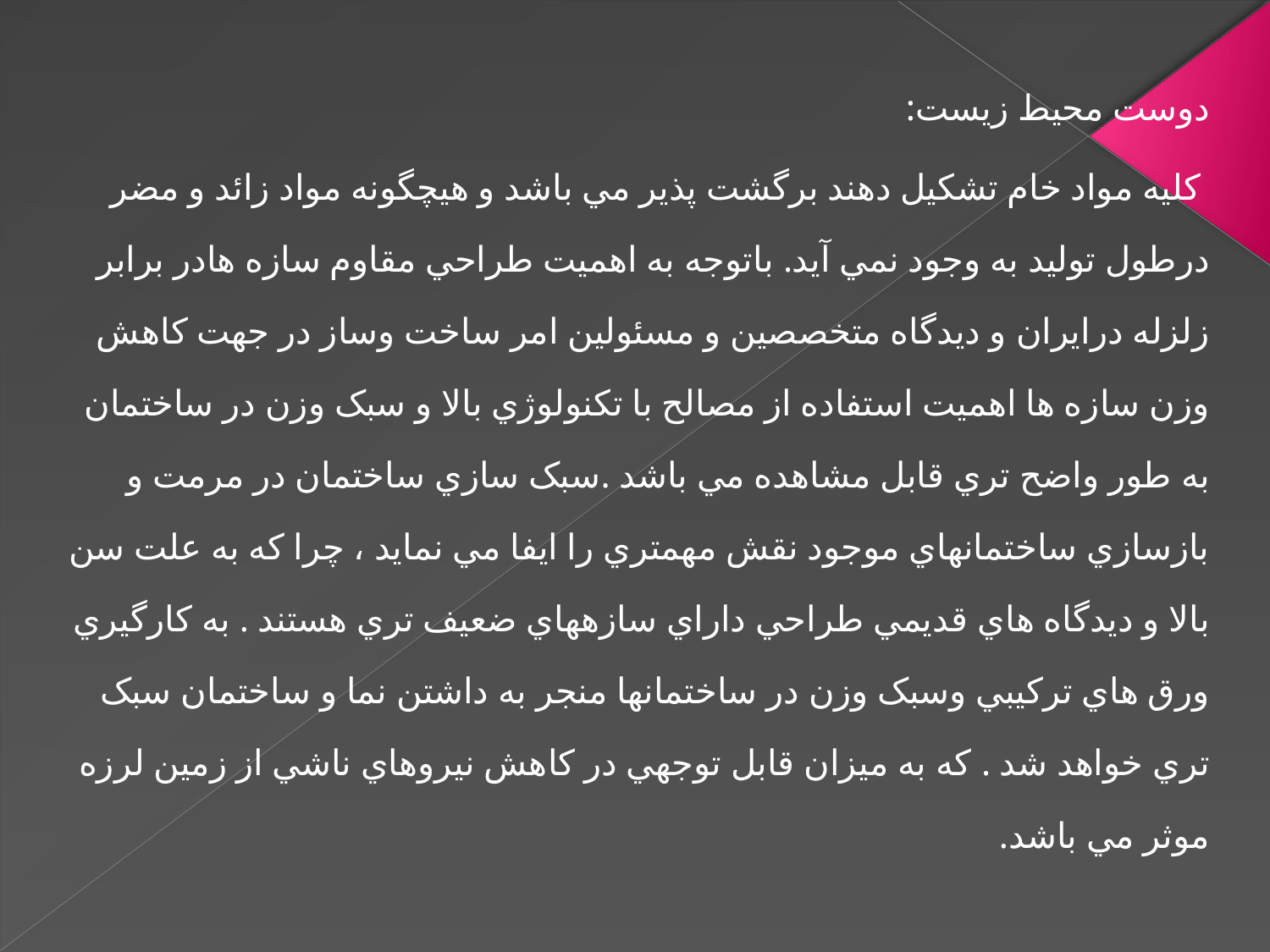

دوست محيط زيست:
 کليه مواد خام تشکيل دهند برگشت پذير مي باشد و هيچگونه مواد زائد و مضر درطول توليد به وجود نمي آيد. باتوجه به اهميت طراحي مقاوم سازه هادر برابر زلزله درايران و ديدگاه متخصصين و مسئولين امر ساخت وساز در جهت کاهش وزن سازه ها اهميت استفاده از مصالح با تکنولوژي بالا و سبک وزن در ساختمان به طور واضح تري قابل مشاهده ‏مي باشد .سبک سازي ساختمان در مرمت و بازسازي ساختمانهاي موجود نقش مهمتري را ايفا مي نمايد ، چرا که به علت سن بالا و ديدگاه هاي قديمي طراحي داراي سازه‏هاي ضعيف تري هستند . به کارگيري ورق هاي ترکيبي وسبک وزن در ساختمانها منجر به داشتن نما و ساختمان سبک تري خواهد شد . که به ميزان قابل توجهي در کاهش نيروهاي ناشي از زمين لرزه موثر مي باشد.